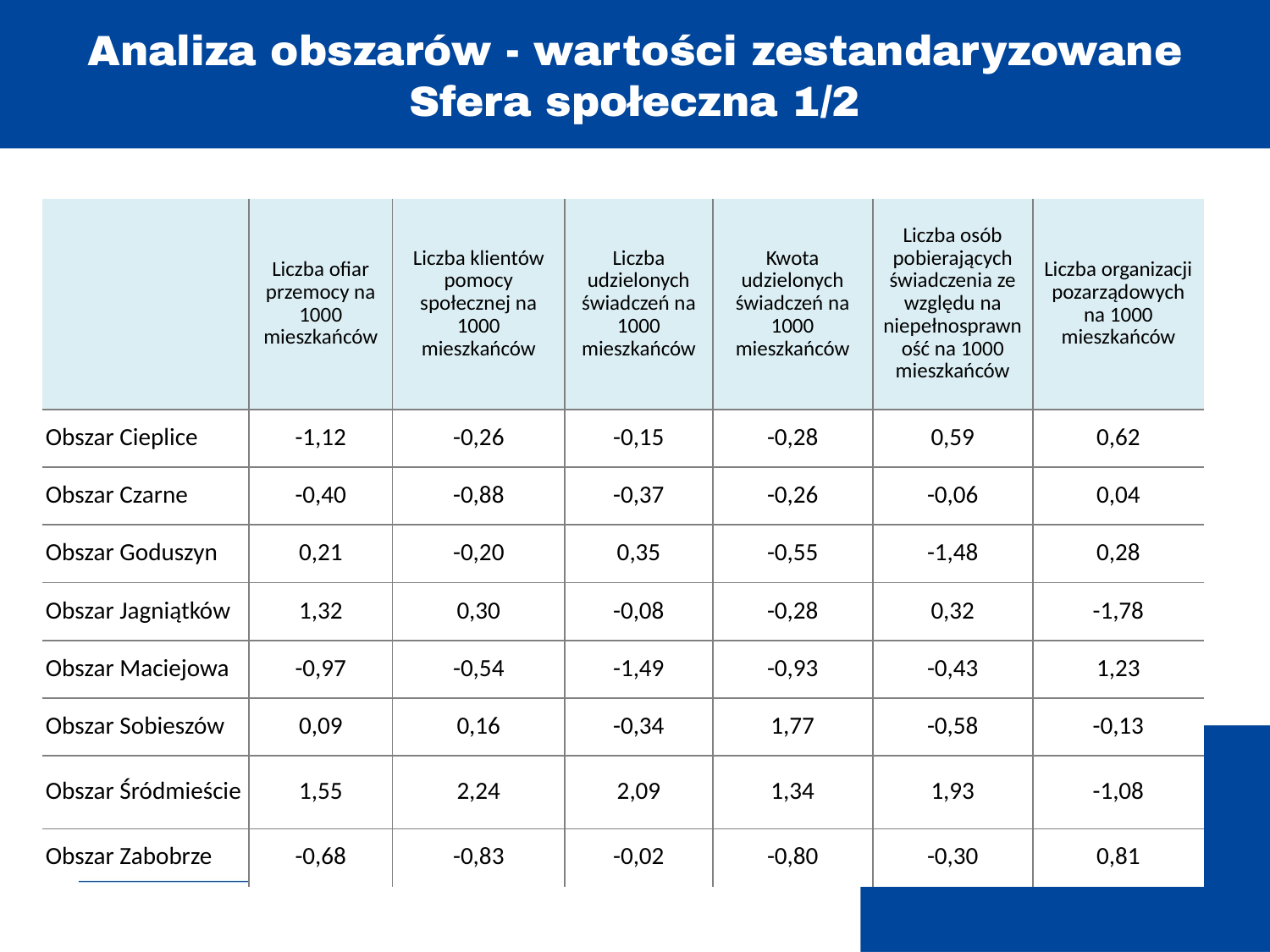

# Analiza obszarów - wartości zestandaryzowane Sfera społeczna 1/2
|  | Liczba ofiar przemocy na 1000 mieszkańców | Liczba klientów pomocy społecznej na 1000 mieszkańców | Liczba udzielonych świadczeń na 1000 mieszkańców | Kwota udzielonych świadczeń na 1000 mieszkańców | Liczba osób pobierających świadczenia ze względu na niepełnosprawność na 1000 mieszkańców | Liczba organizacji pozarządowych na 1000 mieszkańców |
| --- | --- | --- | --- | --- | --- | --- |
| Obszar Cieplice | -1,12 | -0,26 | -0,15 | -0,28 | 0,59 | 0,62 |
| Obszar Czarne | -0,40 | -0,88 | -0,37 | -0,26 | -0,06 | 0,04 |
| Obszar Goduszyn | 0,21 | -0,20 | 0,35 | -0,55 | -1,48 | 0,28 |
| Obszar Jagniątków | 1,32 | 0,30 | -0,08 | -0,28 | 0,32 | -1,78 |
| Obszar Maciejowa | -0,97 | -0,54 | -1,49 | -0,93 | -0,43 | 1,23 |
| Obszar Sobieszów | 0,09 | 0,16 | -0,34 | 1,77 | -0,58 | -0,13 |
| Obszar Śródmieście | 1,55 | 2,24 | 2,09 | 1,34 | 1,93 | -1,08 |
| Obszar Zabobrze | -0,68 | -0,83 | -0,02 | -0,80 | -0,30 | 0,81 |